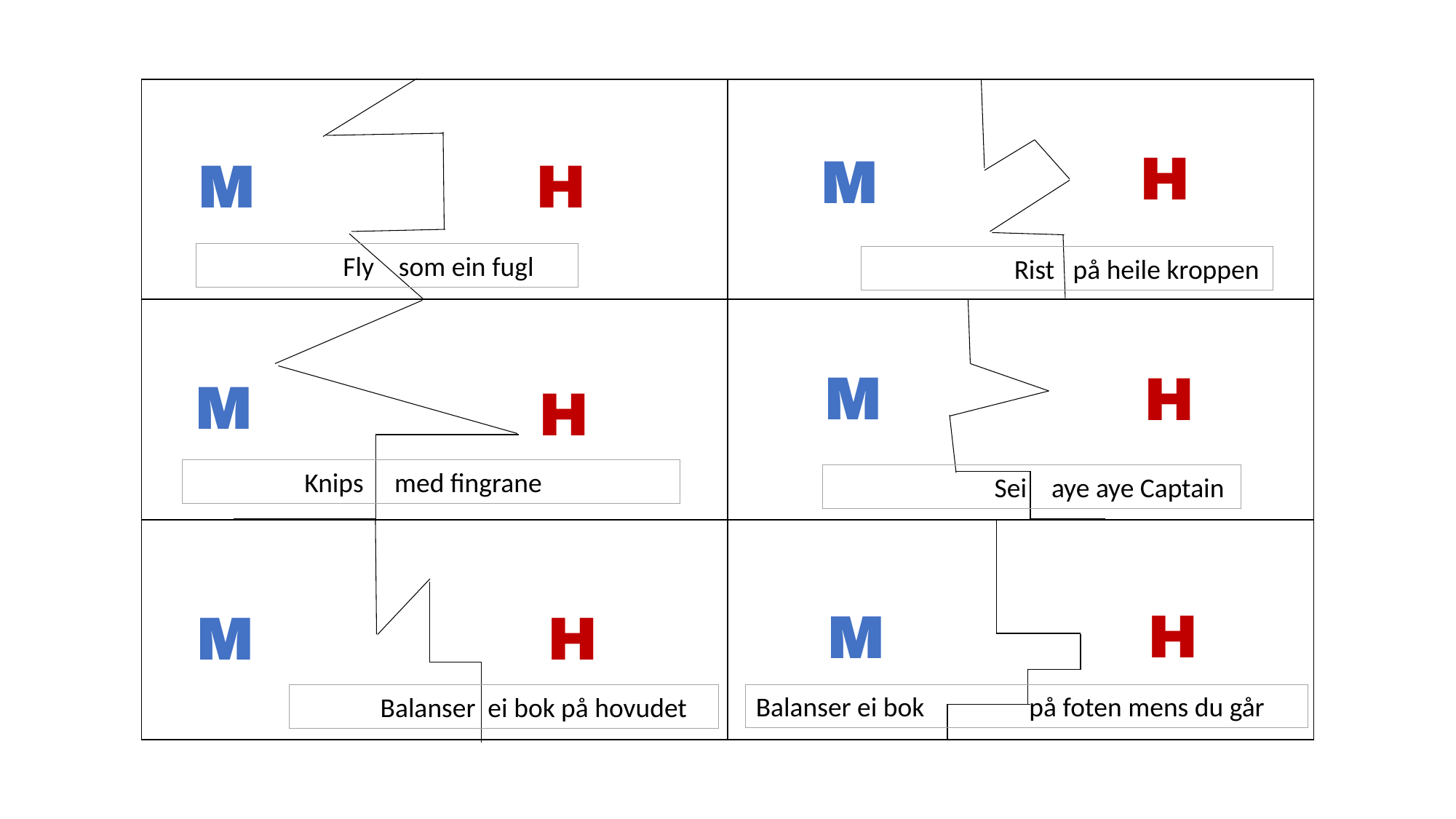

|  |  |
| --- | --- |
|  |  |
|  |  |
H
M
M
H
                      Fly    som ein fugl
                       Rist   på heile kroppen
M
H
M
H
                  Knips     med fingrane
                          Sei    aye aye Captain
H
M
M
H
Balanser ei bok                 på foten mens du går
             Balanser  ei bok på hovudet